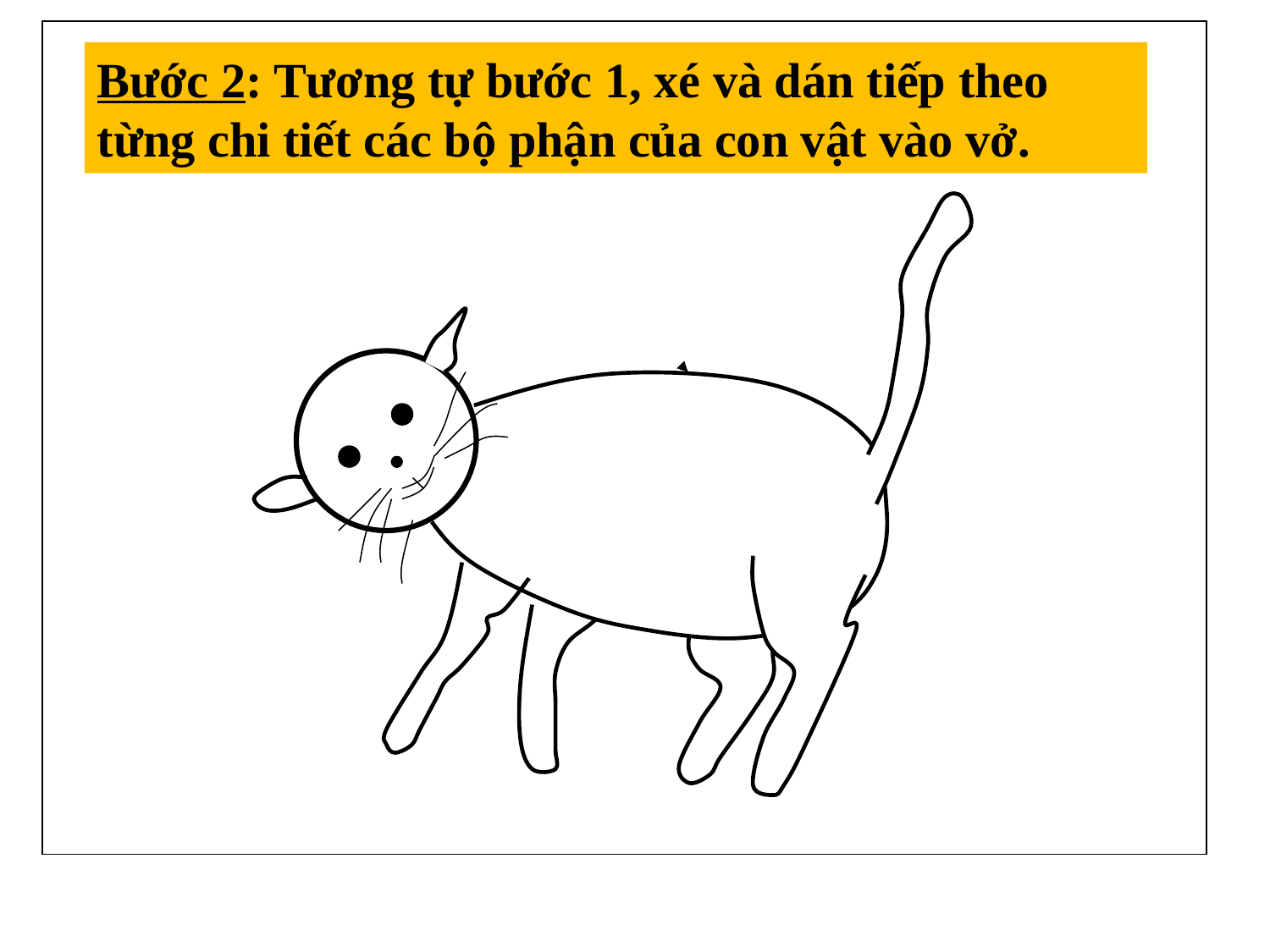

A
#
Bước 2: Tương tự bước 1, xé và dán tiếp theo từng chi tiết các bộ phận của con vật vào vở.